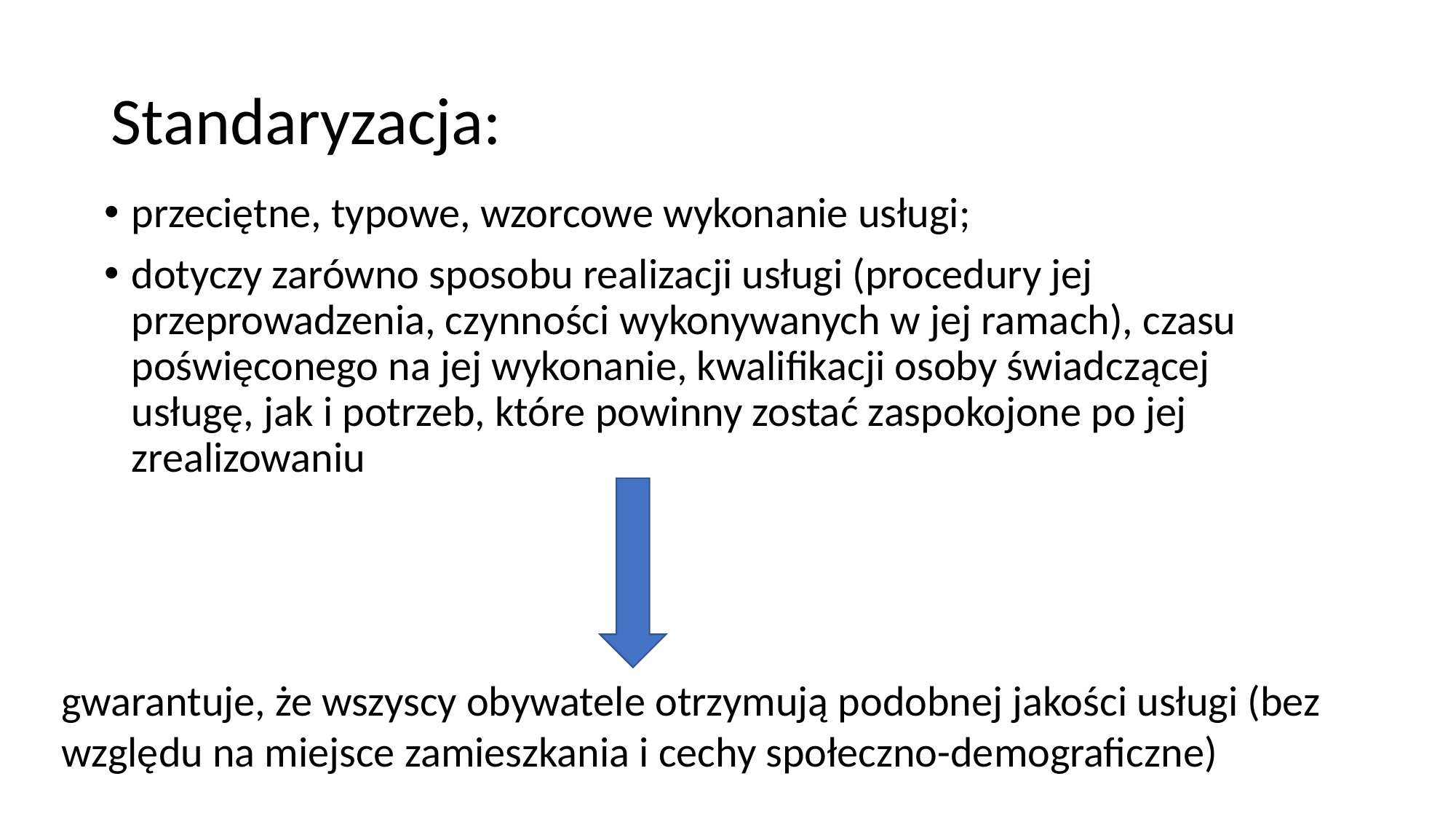

# Standaryzacja:
przeciętne, typowe, wzorcowe wykonanie usługi;
dotyczy zarówno sposobu realizacji usługi (procedury jej przeprowadzenia, czynności wykonywanych w jej ramach), czasu poświęconego na jej wykonanie, kwalifikacji osoby świadczącej usługę, jak i potrzeb, które powinny zostać zaspokojone po jej zrealizowaniu

gwarantuje, że wszyscy obywatele otrzymują podobnej jakości usługi (bez względu na miejsce zamieszkania i cechy społeczno-demograficzne)